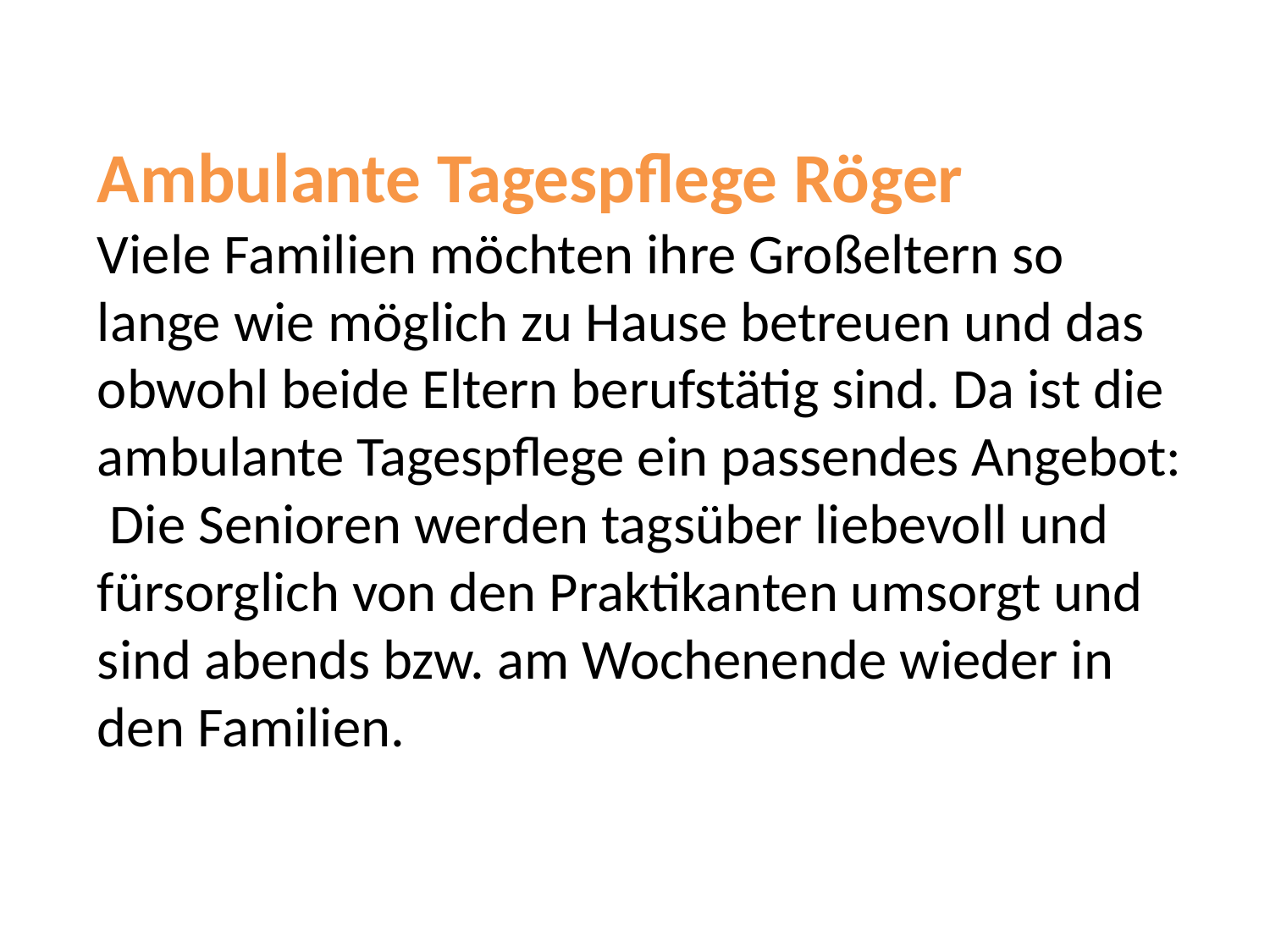

Ambulante Tagespflege Röger
Viele Familien möchten ihre Großeltern so lange wie möglich zu Hause betreuen und das obwohl beide Eltern berufstätig sind. Da ist die ambulante Tagespflege ein passendes Angebot:  Die Senioren werden tagsüber liebevoll und fürsorglich von den Praktikanten umsorgt und sind abends bzw. am Wochenende wieder in den Familien.